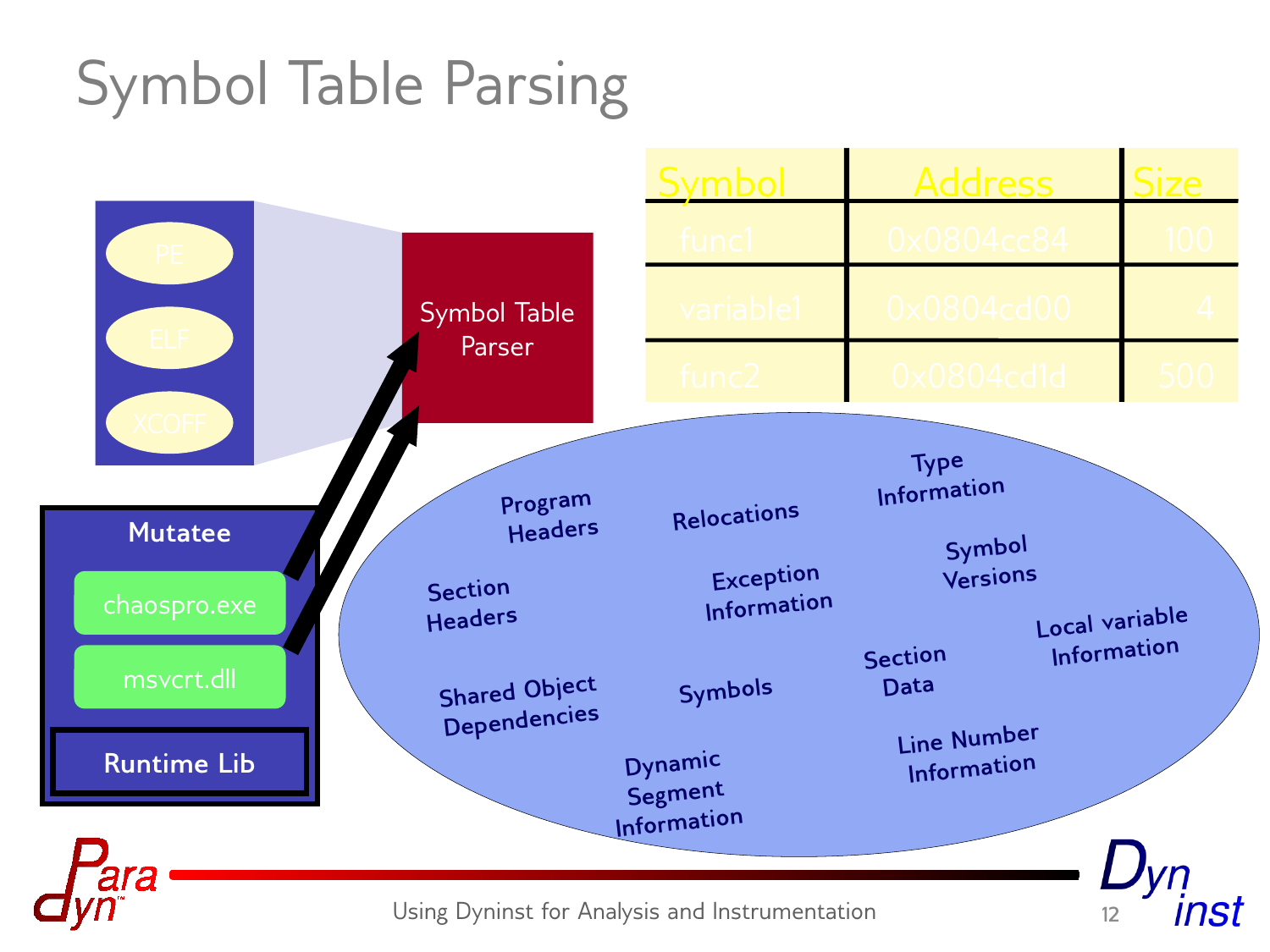

# Symbol Table Parsing

Symbol

Address

Size

func1
0x0804cc84
100

variable1
0x0804cd00
4

func2
0x0804cd1d
500

PE
Symbol Table Parser
ELF
XCOFF

Type
Information
Program
Headers
Relocations
Symbol
Versions
Exception
Information
Section
Headers
Local variable
Information
Section
Data
Shared Object
Dependencies
Symbols
Line Number
Information
Dynamic
Segment
Information

Mutatee

chaospro.exe
msvcrt.dll
Where are malloc, free?
Runtime Lib
Using Dyninst for Analysis and Instrumentation
12